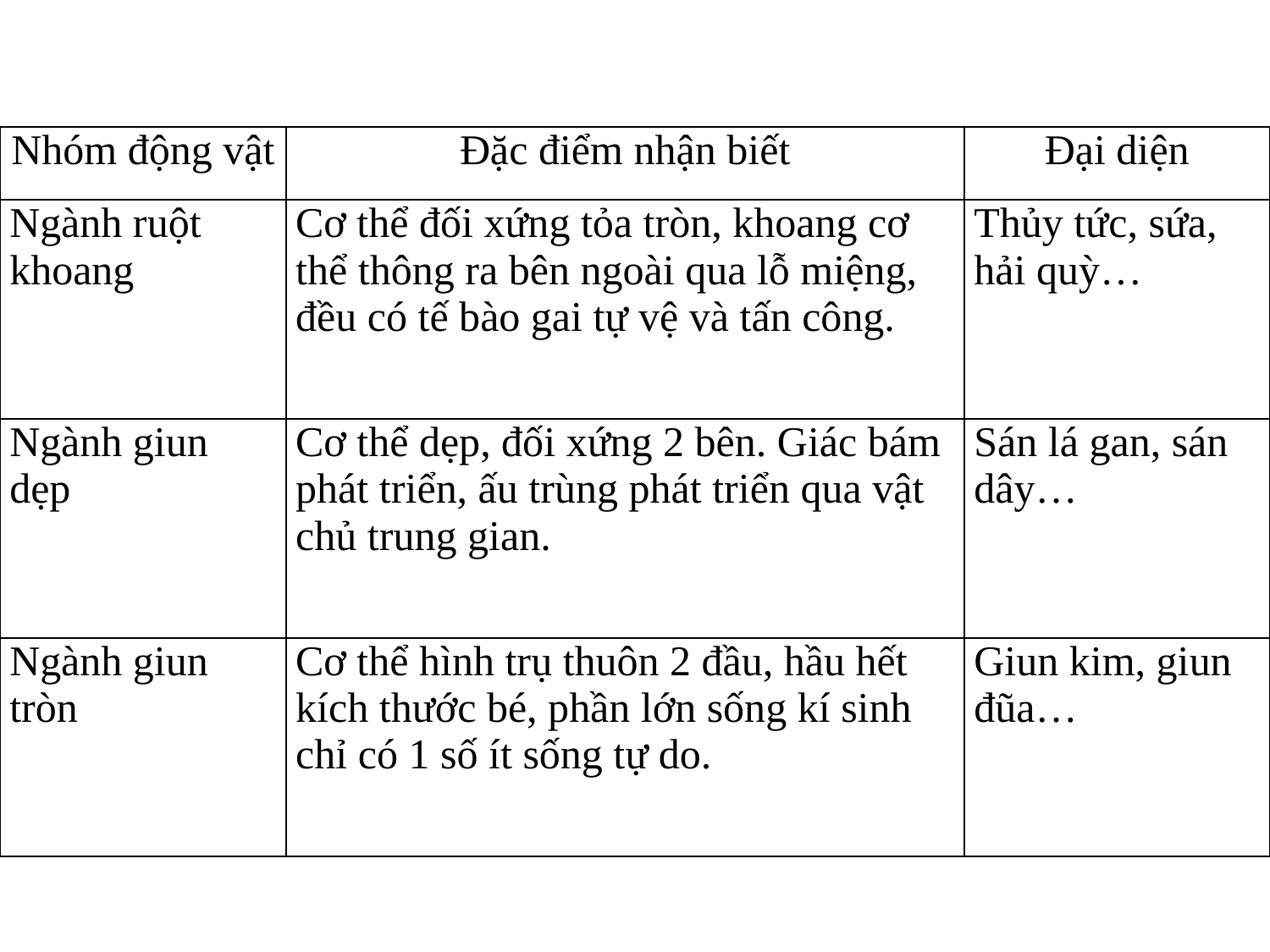

| Nhóm động vật | Đặc điểm nhận biết | Đại diện |
| --- | --- | --- |
| Ngành ruột khoang | Cơ thể đối xứng tỏa tròn, khoang cơ thể thông ra bên ngoài qua lỗ miệng, đều có tế bào gai tự vệ và tấn công. | Thủy tức, sứa, hải quỳ… |
| Ngành giun dẹp | Cơ thể dẹp, đối xứng 2 bên. Giác bám phát triển, ấu trùng phát triển qua vật chủ trung gian. | Sán lá gan, sán dây… |
| Ngành giun tròn | Cơ thể hình trụ thuôn 2 đầu, hầu hết kích thước bé, phần lớn sống kí sinh chỉ có 1 số ít sống tự do. | Giun kim, giun đũa… |